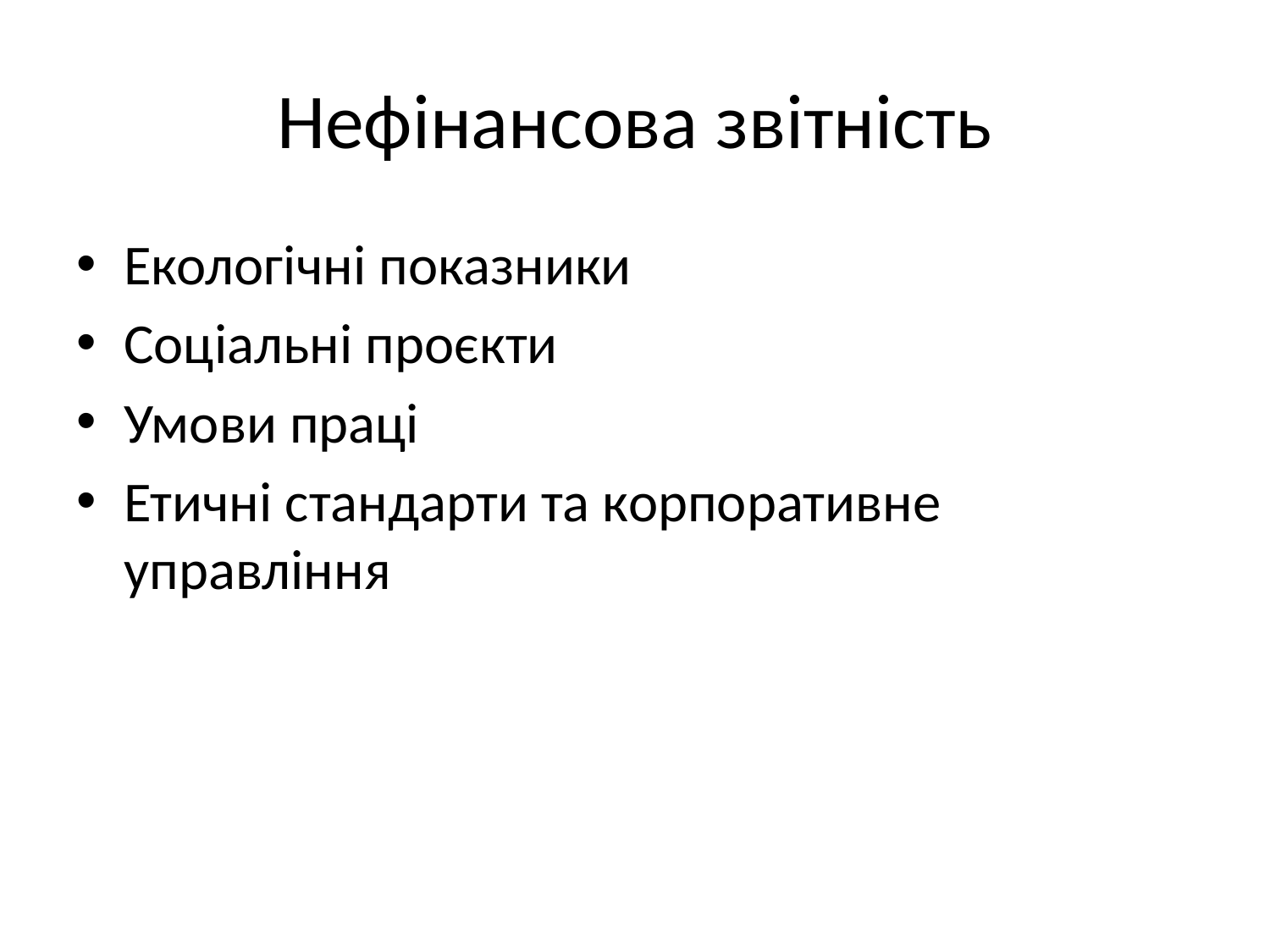

# Нефінансова звітність
Екологічні показники
Соціальні проєкти
Умови праці
Етичні стандарти та корпоративне управління